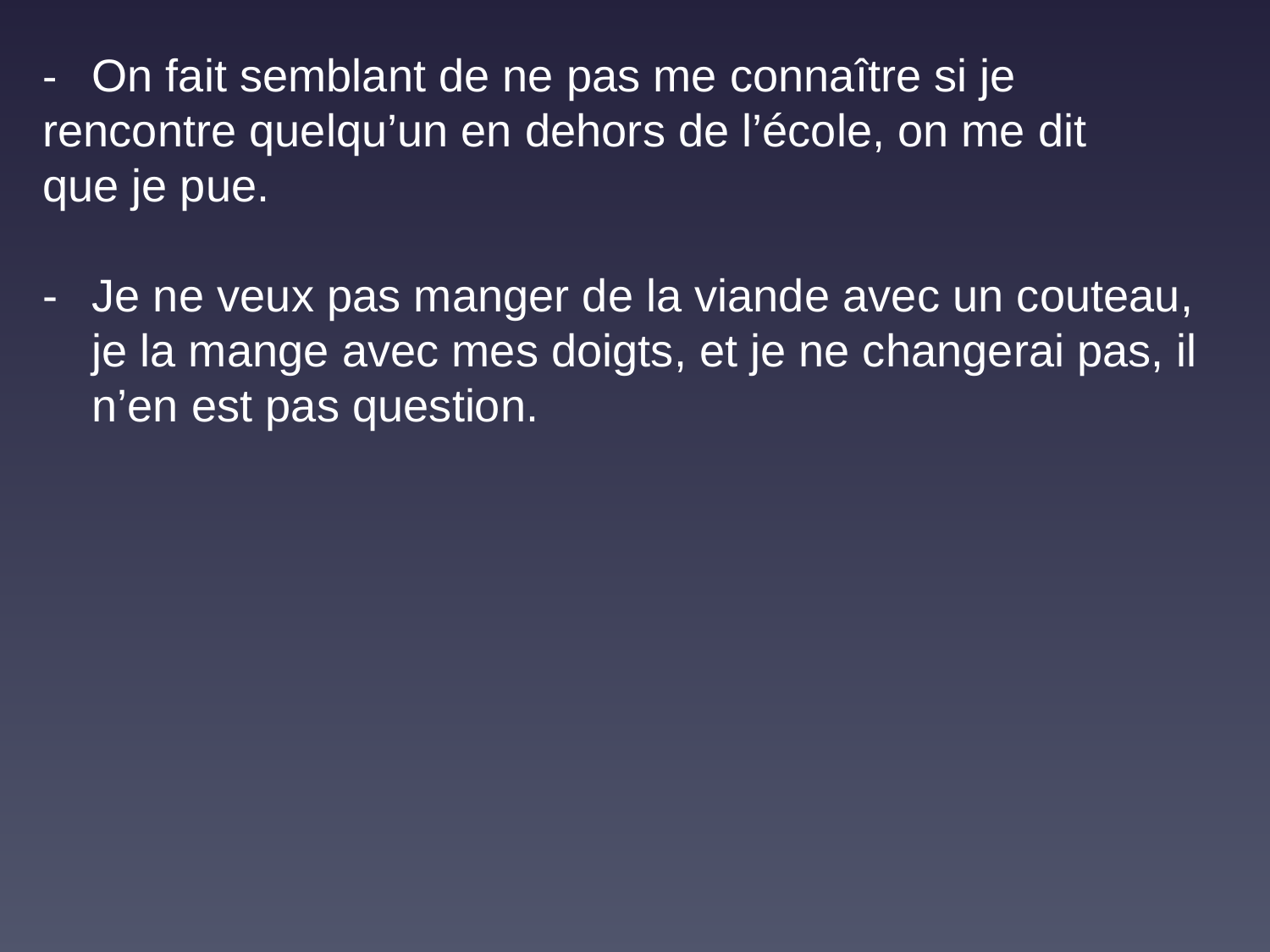

# - 	On fait semblant de ne pas me connaître si je 	rencontre quelqu’un en dehors de l’école, on me dit 	que je pue. - 	Je ne veux pas manger de la viande avec un couteau, 	je la mange avec mes doigts, et je ne changerai pas, il 	n’en est pas question.